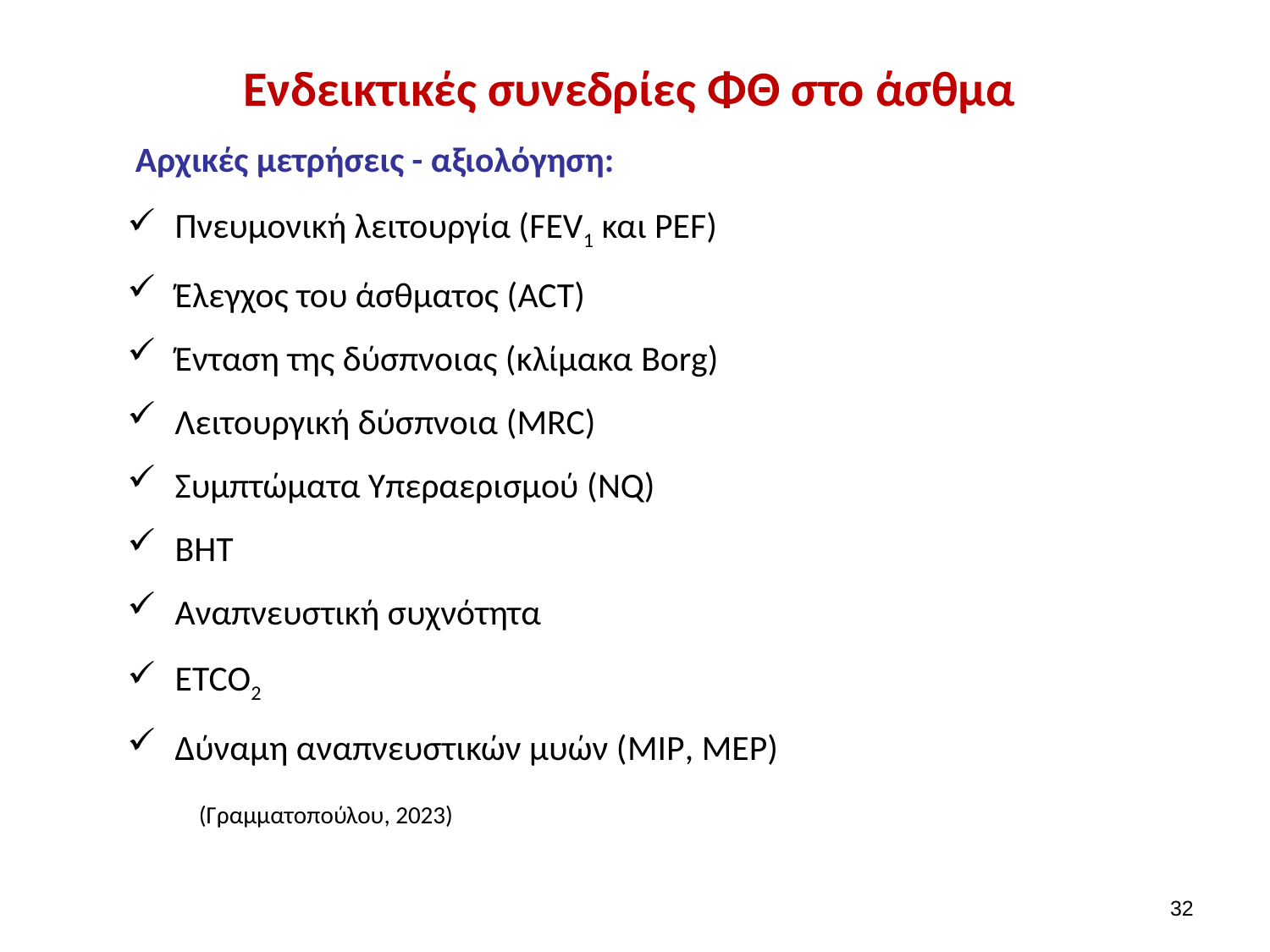

#
Ενδεικτικές συνεδρίες ΦΘ στο άσθμα
 Αρχικές μετρήσεις - αξιολόγηση:
Πνευμονική λειτουργία (FEV1 και PEF)
Έλεγχος του άσθματος (ACT)
Ένταση της δύσπνοιας (κλίμακα Borg)
Λειτουργική δύσπνοια (MRC)
Συμπτώματα Υπεραερισμού (NQ)
ΒΗΤ
Αναπνευστική συχνότητα
ETCO2
Δύναμη αναπνευστικών μυών (MIP, MEP)
 (Γραμματοπούλου, 2023)
32